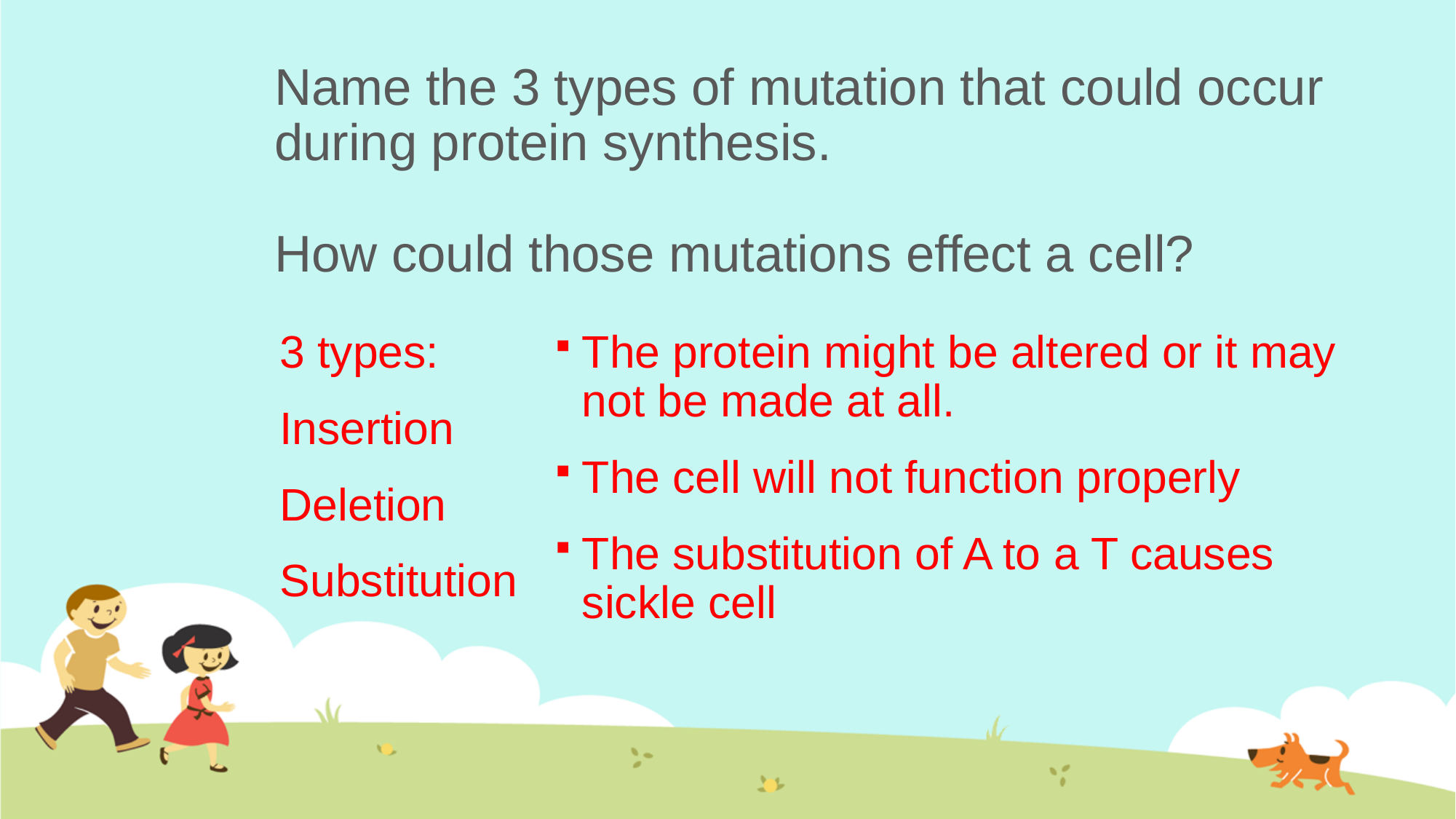

# Name the 3 types of mutation that could occur during protein synthesis. How could those mutations effect a cell?

3 types:
Insertion
Deletion
Substitution
The protein might be altered or it may not be made at all.
The cell will not function properly
The substitution of A to a T causes sickle cell